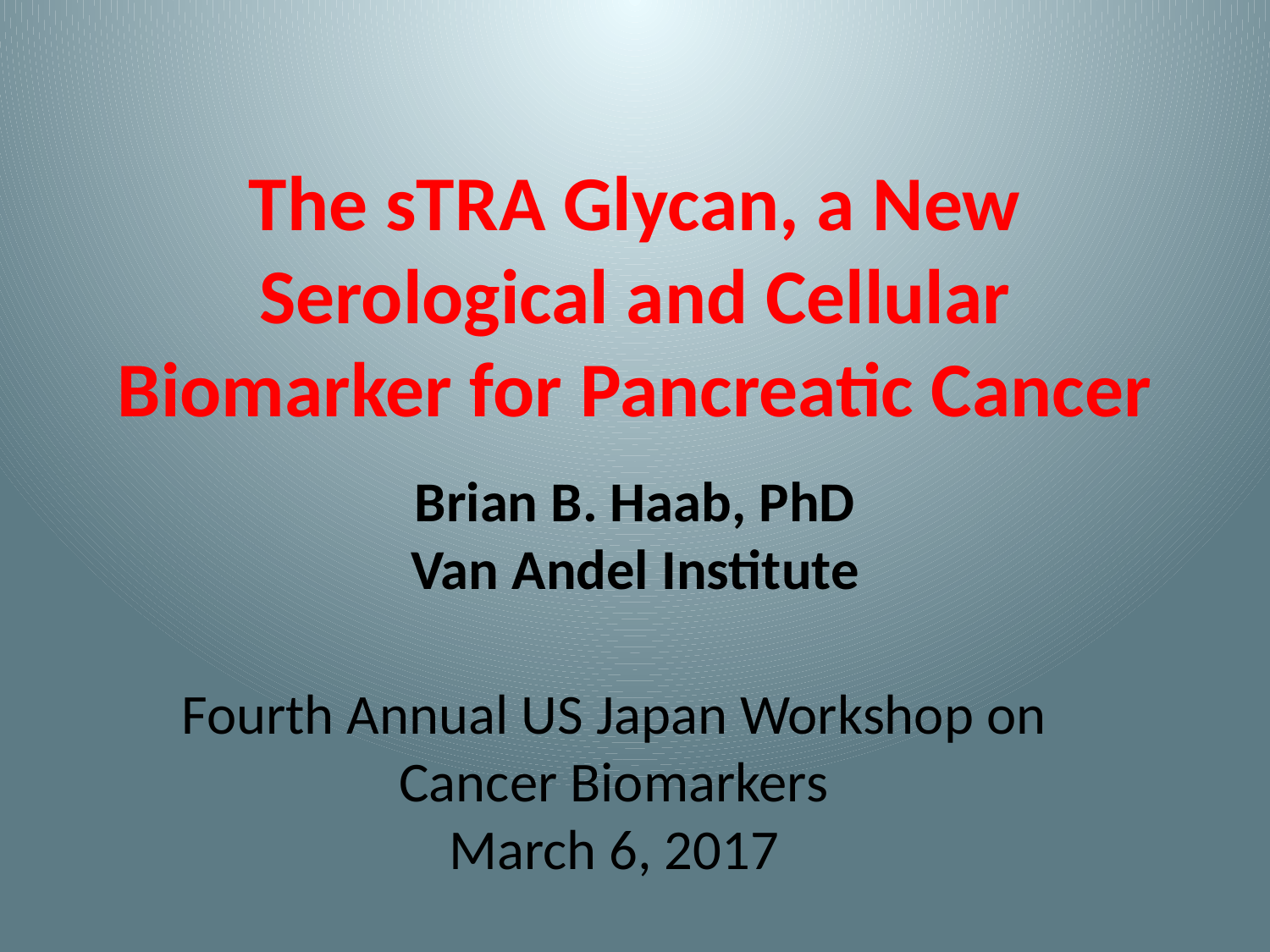

# The sTRA Glycan, a New Serological and Cellular Biomarker for Pancreatic Cancer
Brian B. Haab, PhD
Van Andel Institute
Fourth Annual US Japan Workshop on Cancer Biomarkers
March 6, 2017